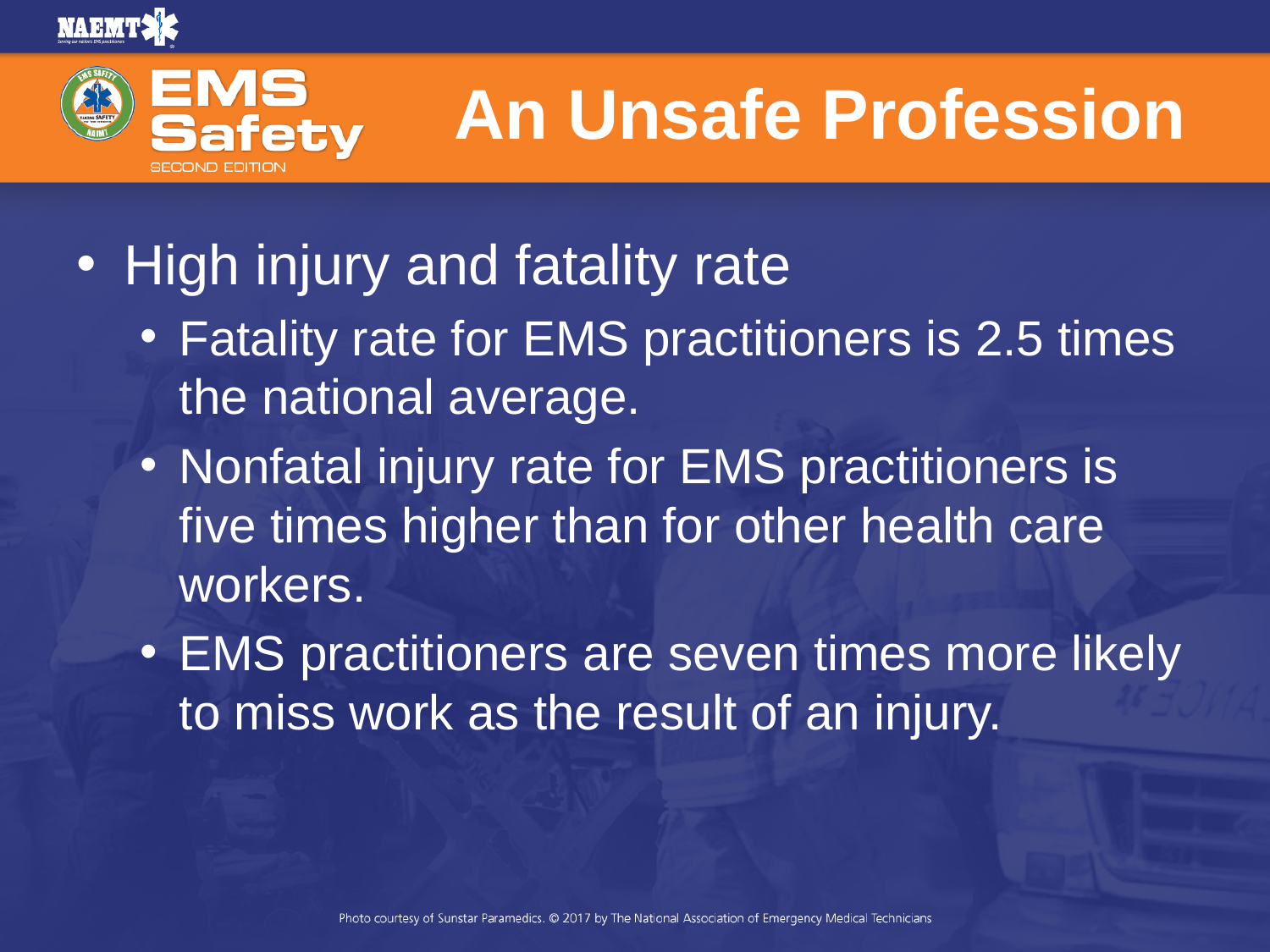

# An Unsafe Profession
High injury and fatality rate
Fatality rate for EMS practitioners is 2.5 times the national average.
Nonfatal injury rate for EMS practitioners is five times higher than for other health care workers.
EMS practitioners are seven times more likely to miss work as the result of an injury.